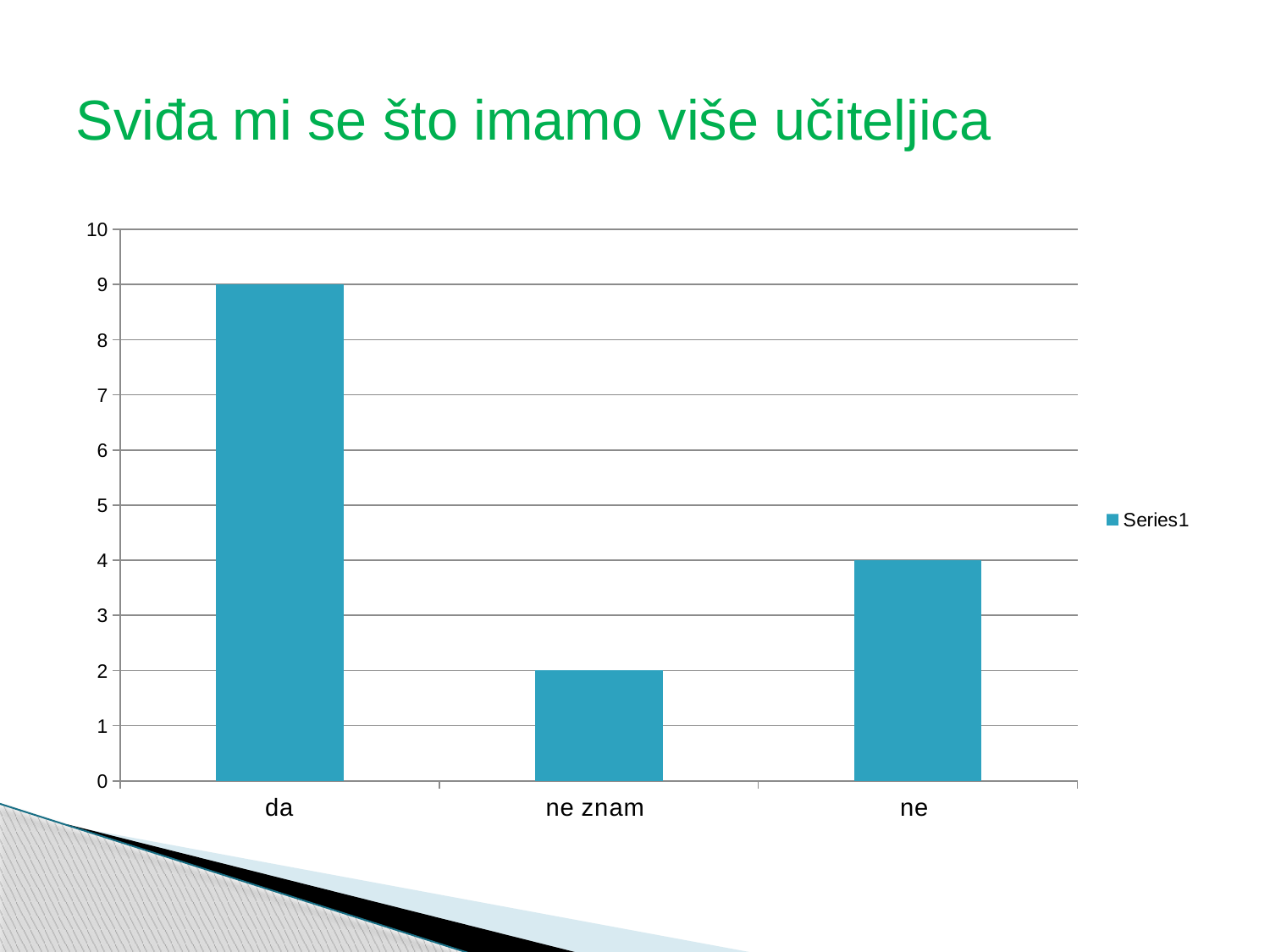

# Sviđa mi se što imamo više učiteljica

### Chart

| Category |  |
|---|---|
| da | 9.0 |
| ne znam  | 2.0 |
| ne  | 4.0 |